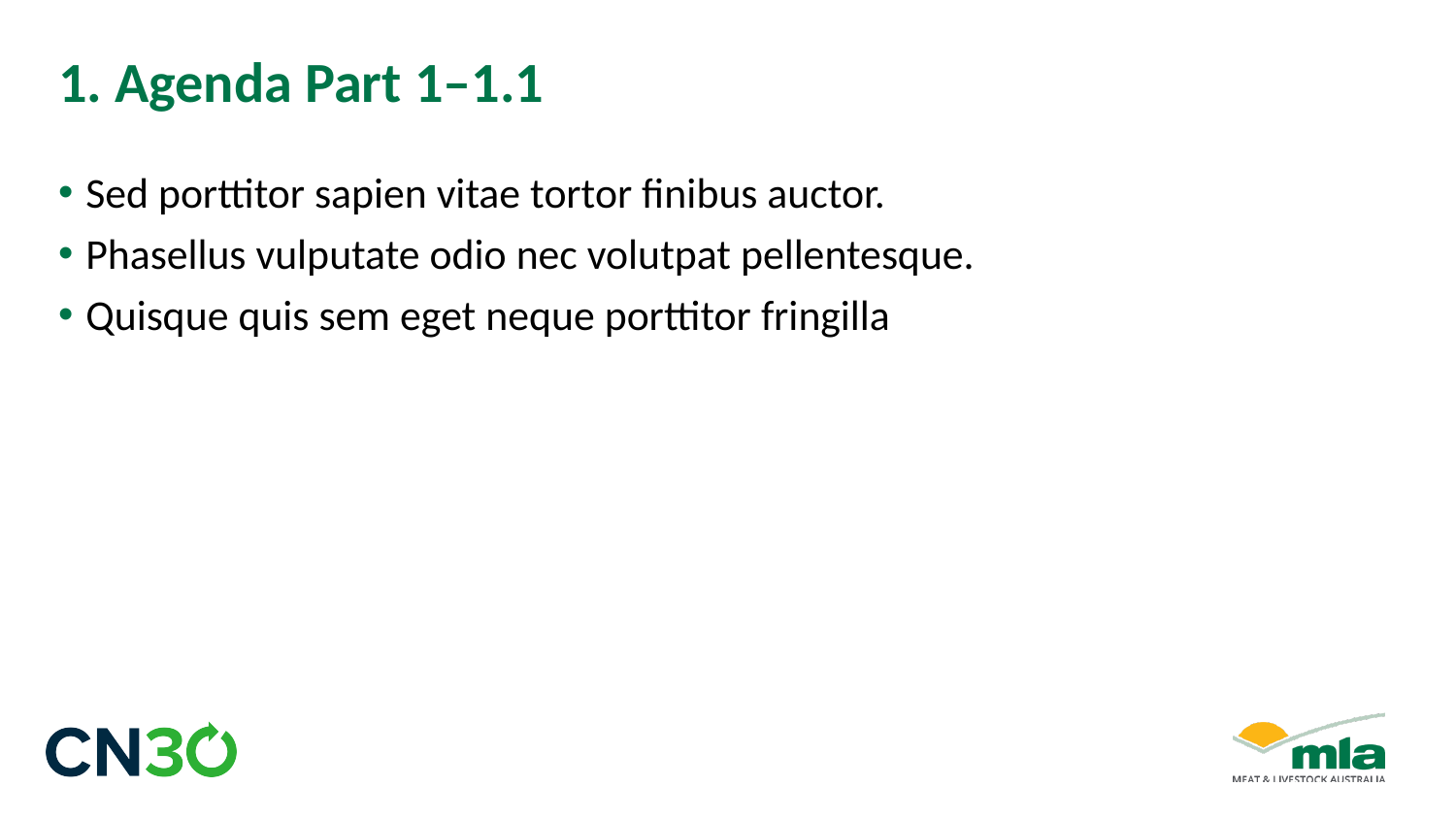

# 1. Agenda Part 1–1.1
Sed porttitor sapien vitae tortor finibus auctor.
Phasellus vulputate odio nec volutpat pellentesque.
Quisque quis sem eget neque porttitor fringilla